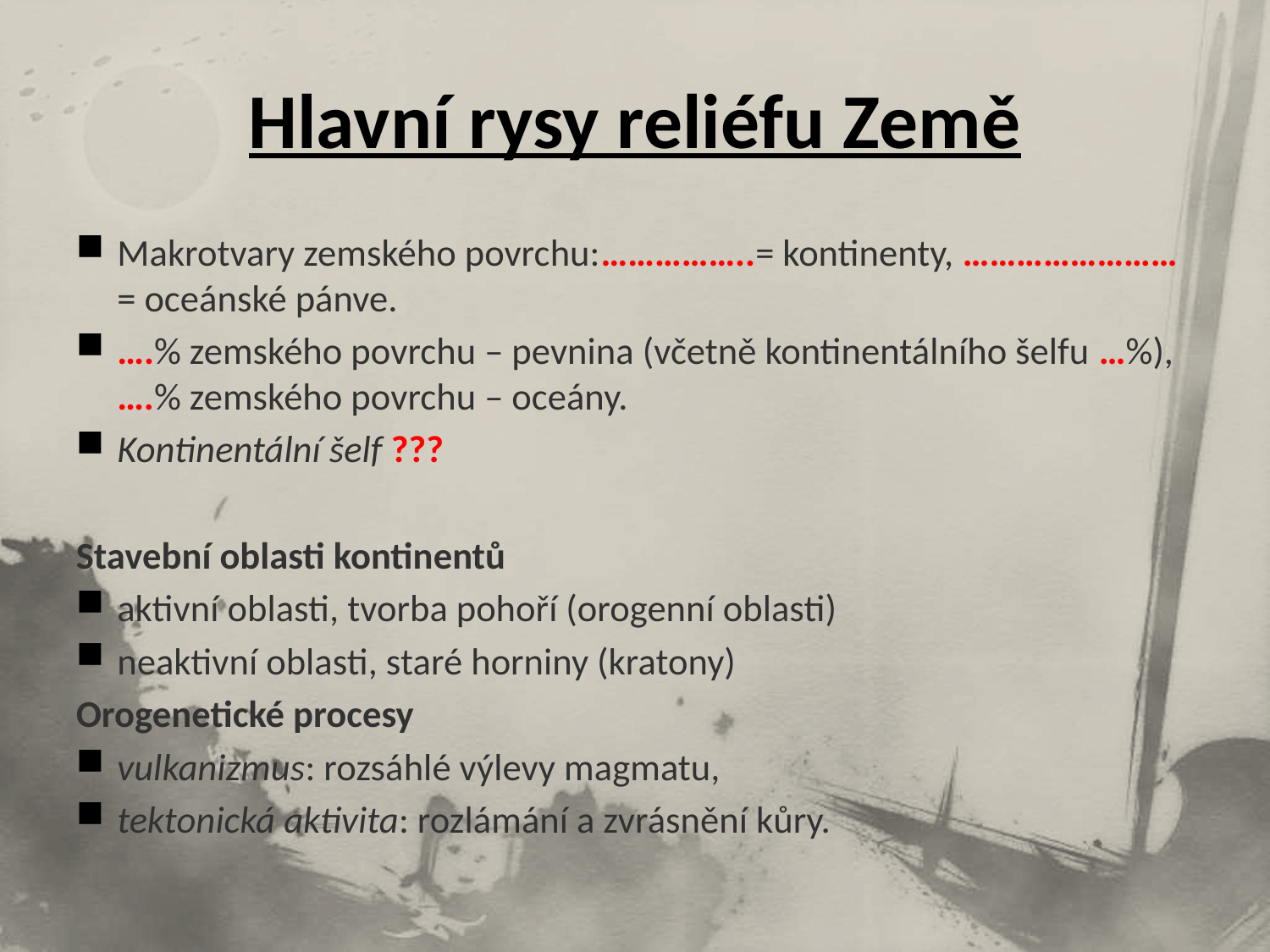

# Hlavní rysy reliéfu Země
Makrotvary zemského povrchu:……………..= kontinenty, …………………… = oceánské pánve.
….% zemského povrchu – pevnina (včetně kontinentálního šelfu …%), ….% zemského povrchu – oceány.
Kontinentální šelf ???

Stavební oblasti kontinentů
aktivní oblasti, tvorba pohoří (orogenní oblasti)
neaktivní oblasti, staré horniny (kratony)
Orogenetické procesy
vulkanizmus: rozsáhlé výlevy magmatu,
tektonická aktivita: rozlámání a zvrásnění kůry.